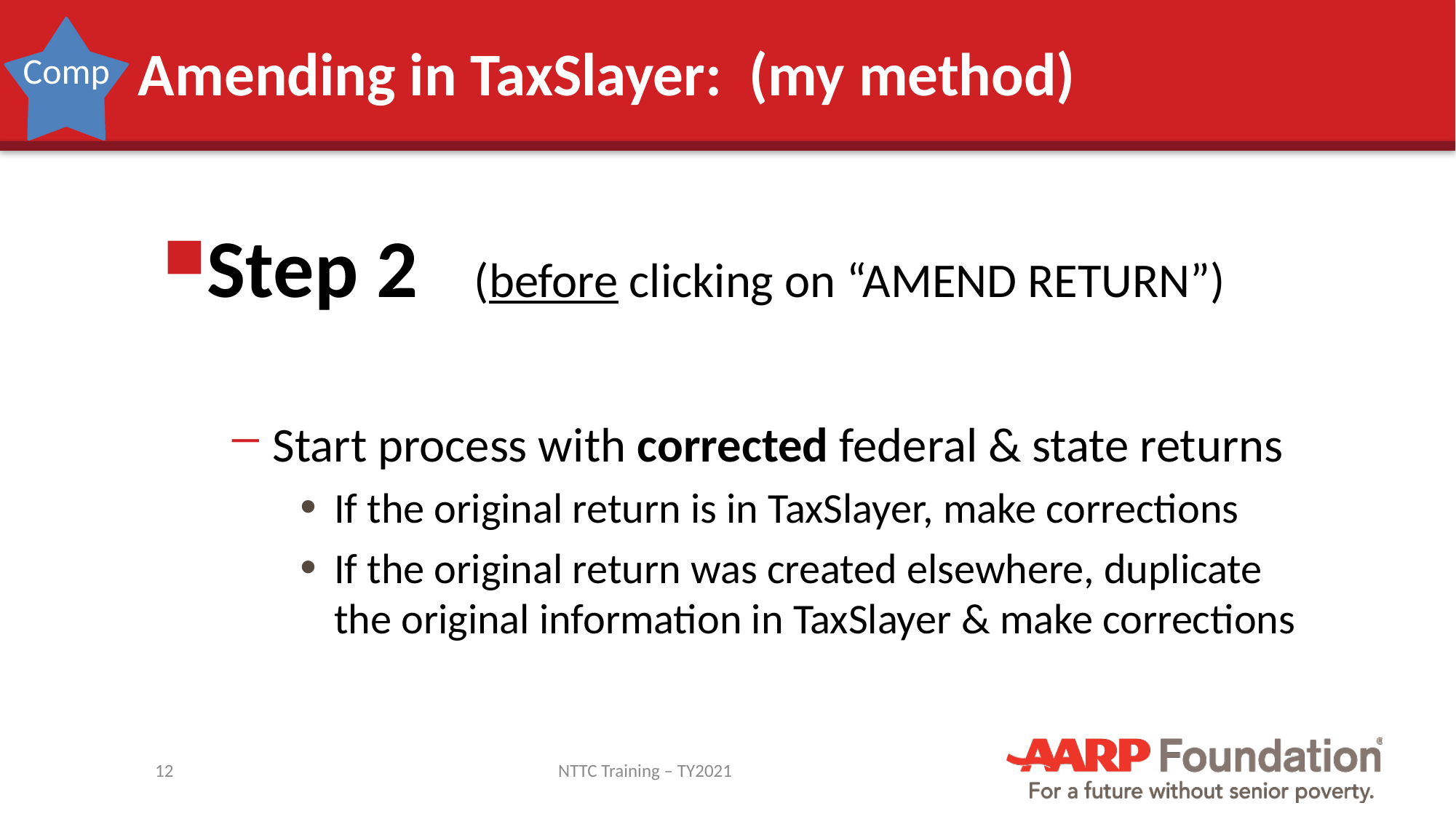

# Amending in TaxSlayer:  (my method)

Comp
Step 2   (before clicking on “AMEND RETURN”)

Start process with corrected federal & state returns
If the original return is in TaxSlayer, make corrections
If the original return was created elsewhere, duplicate the original information in TaxSlayer & make corrections
12
NTTC Training – TY2021